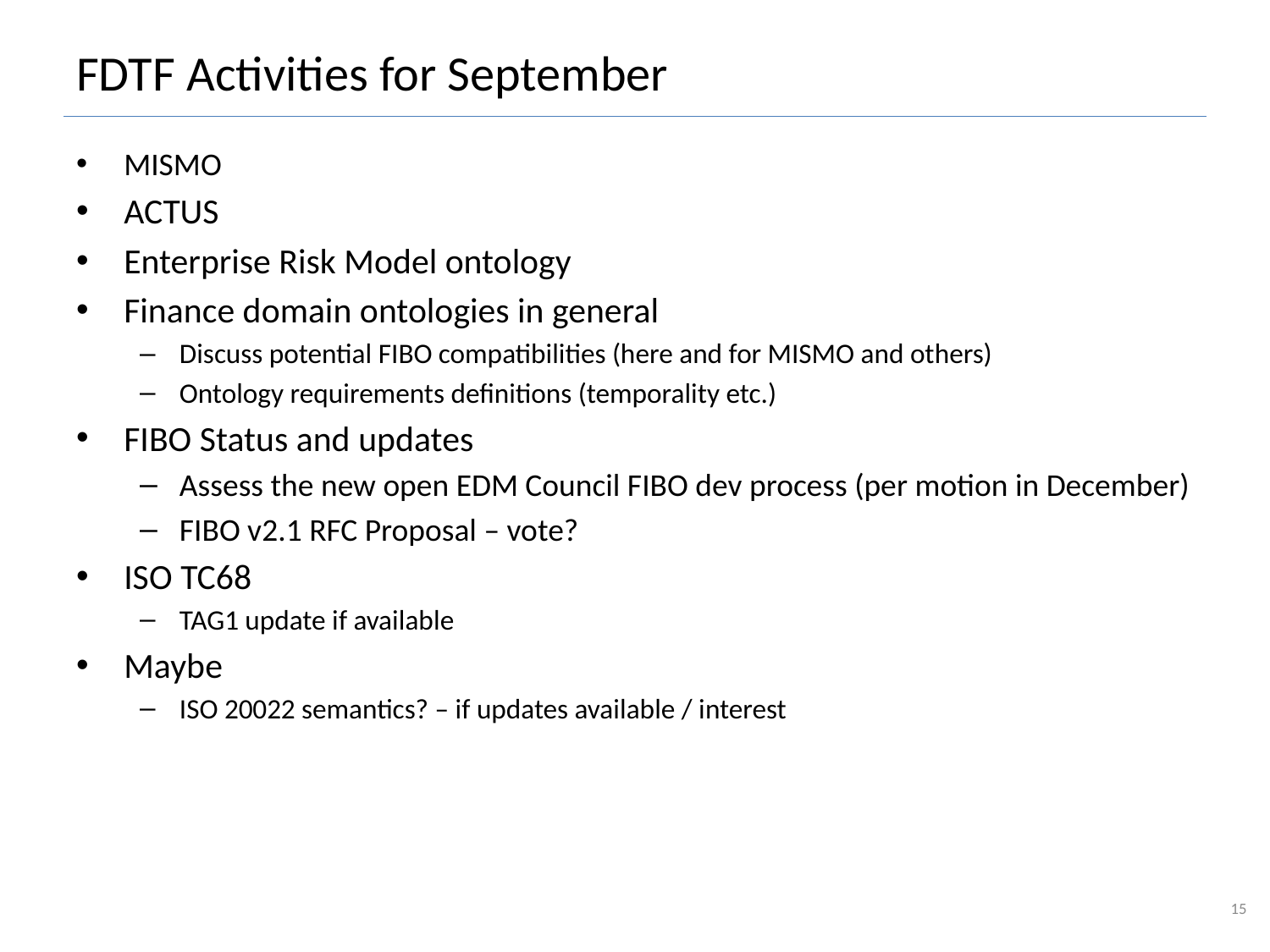

# FDTF Activities for September
MISMO
ACTUS
Enterprise Risk Model ontology
Finance domain ontologies in general
Discuss potential FIBO compatibilities (here and for MISMO and others)
Ontology requirements definitions (temporality etc.)
FIBO Status and updates
Assess the new open EDM Council FIBO dev process (per motion in December)
FIBO v2.1 RFC Proposal – vote?
ISO TC68
TAG1 update if available
Maybe
ISO 20022 semantics? – if updates available / interest
15